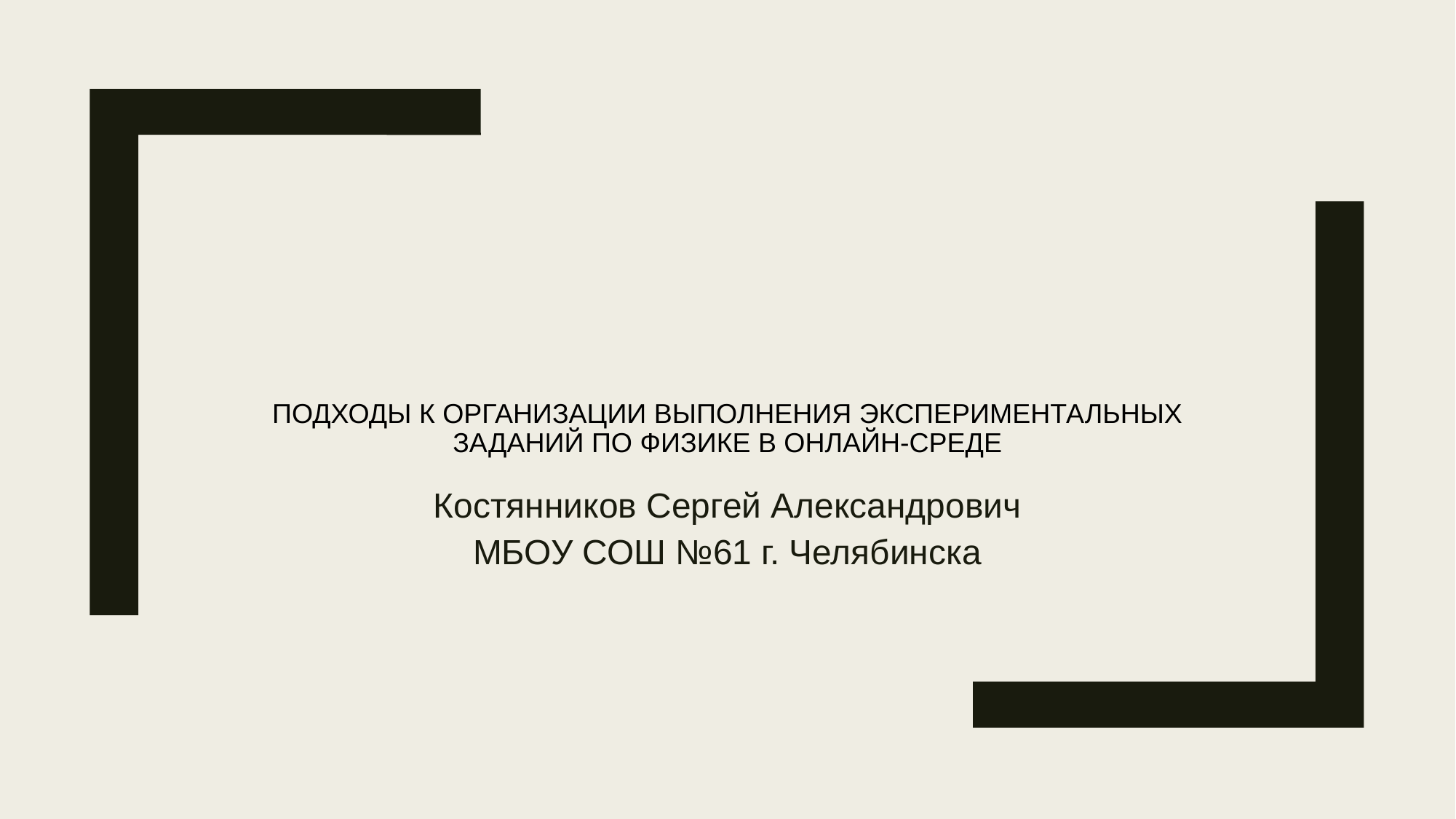

# Подходы к организации выполнения экспериментальных заданий по физике в онлайн-среде
Костянников Сергей Александрович
МБОУ СОШ №61 г. Челябинска